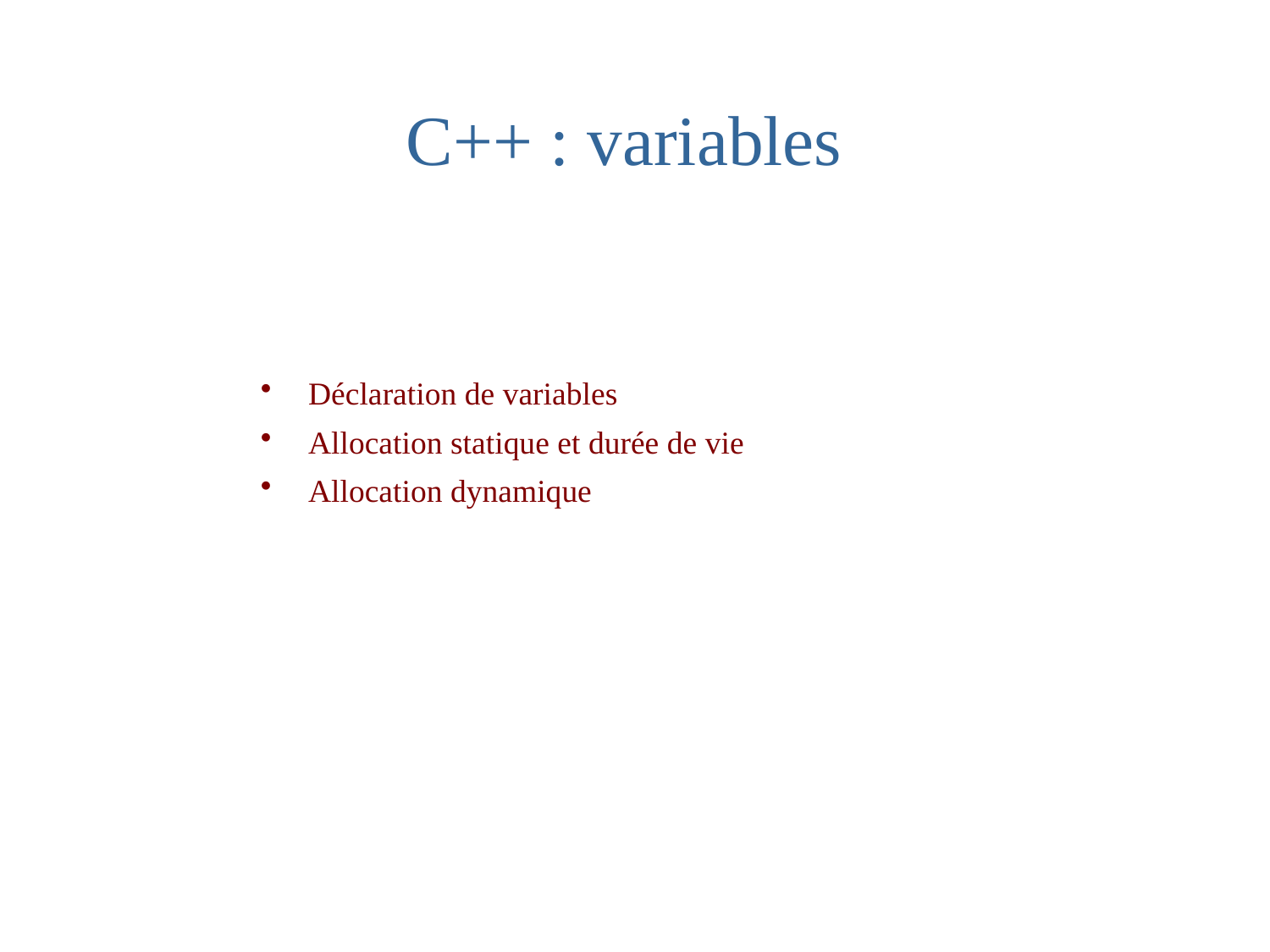

# C++ : variables
Déclaration de variables
Allocation statique et durée de vie
Allocation dynamique